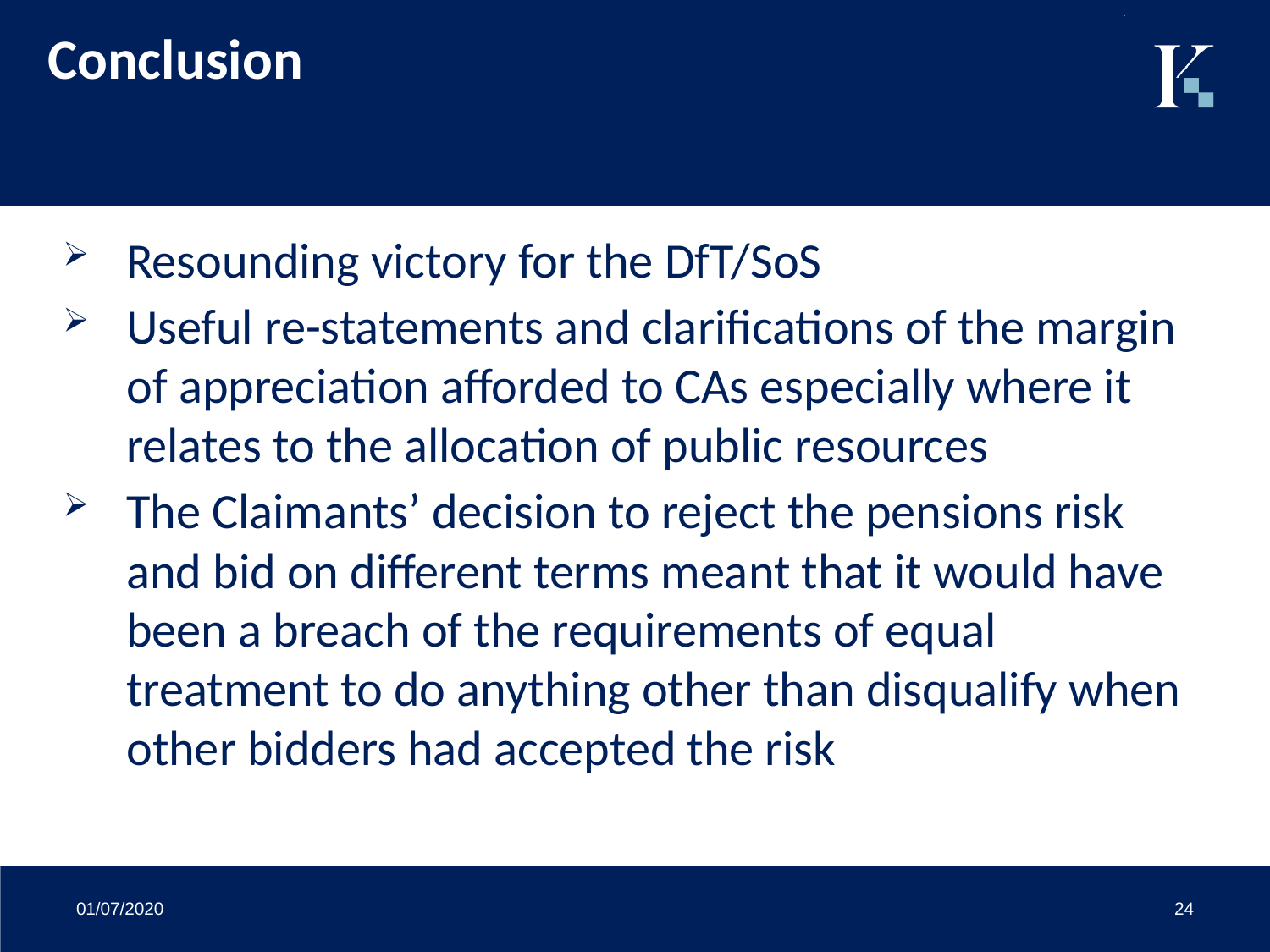

# Conclusion
Resounding victory for the DfT/SoS
Useful re-statements and clarifications of the margin of appreciation afforded to CAs especially where it relates to the allocation of public resources
The Claimants’ decision to reject the pensions risk and bid on different terms meant that it would have been a breach of the requirements of equal treatment to do anything other than disqualify when other bidders had accepted the risk

01/07/2020
24